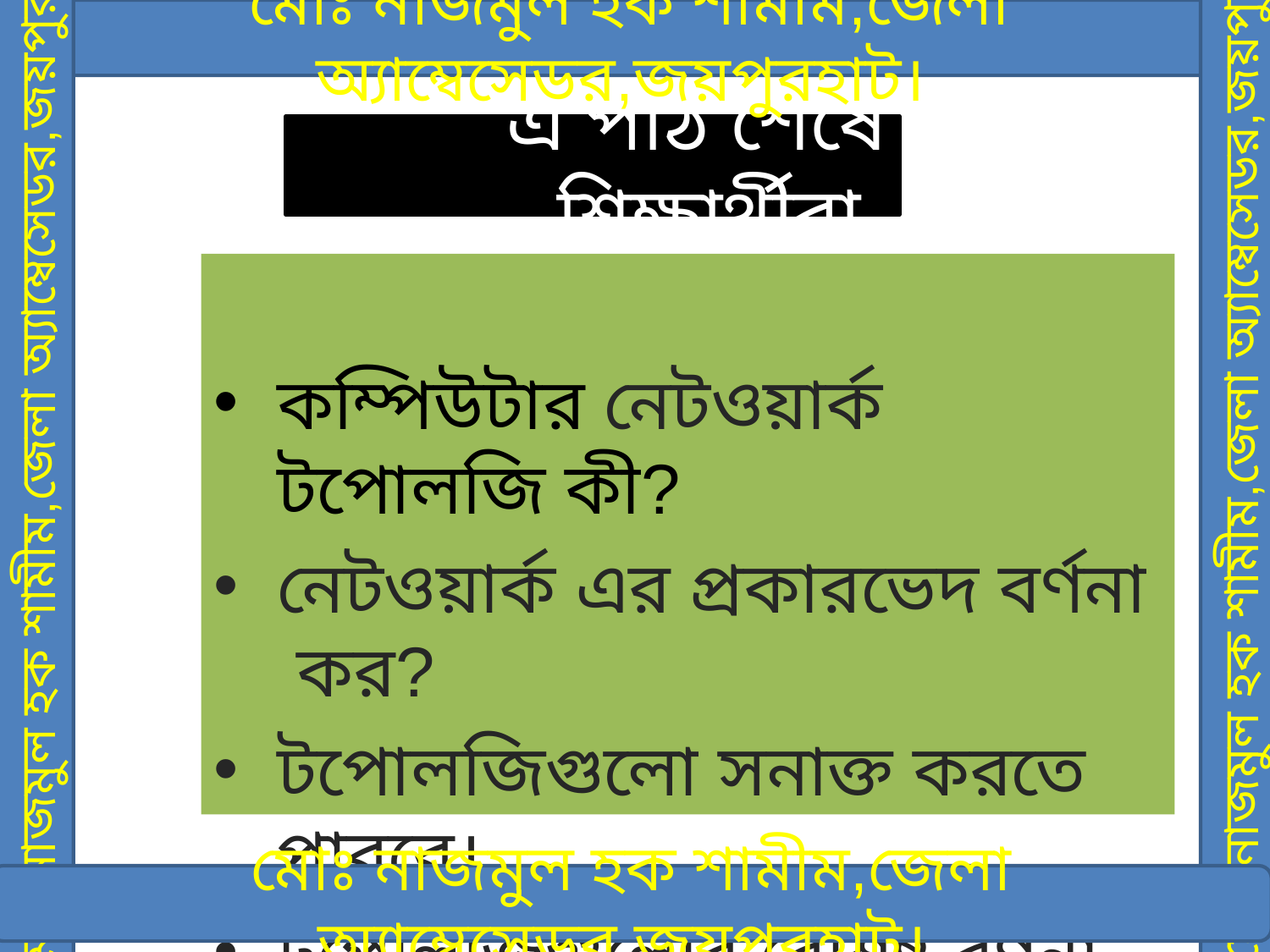

মোঃ নাজমুল হক শামীম,জেলা অ্যাম্বেসেডর,জয়পুরহাট।
# এ পাঠ শেষে শিক্ষার্থীরা-

কম্পিউটার নেটওয়ার্ক টপোলজি কী?
নেটওয়ার্ক এর প্রকারভেদ বর্ণনা  কর?
টপোলজিগুলো সনাক্ত করতে পারবে।
টপোলজিগুলোর বৈশিষ্ট বর্ণনা করতে পারবে।
মোঃ নাজমুল হক শামীম,জেলা অ্যাম্বেসেডর,জয়পুরহাট।
মোঃ নাজমুল হক শামীম,জেলা অ্যাম্বেসেডর,জয়পুরহাট।
মোঃ নাজমুল হক শামীম,জেলা অ্যাম্বেসেডর,জয়পুরহাট।